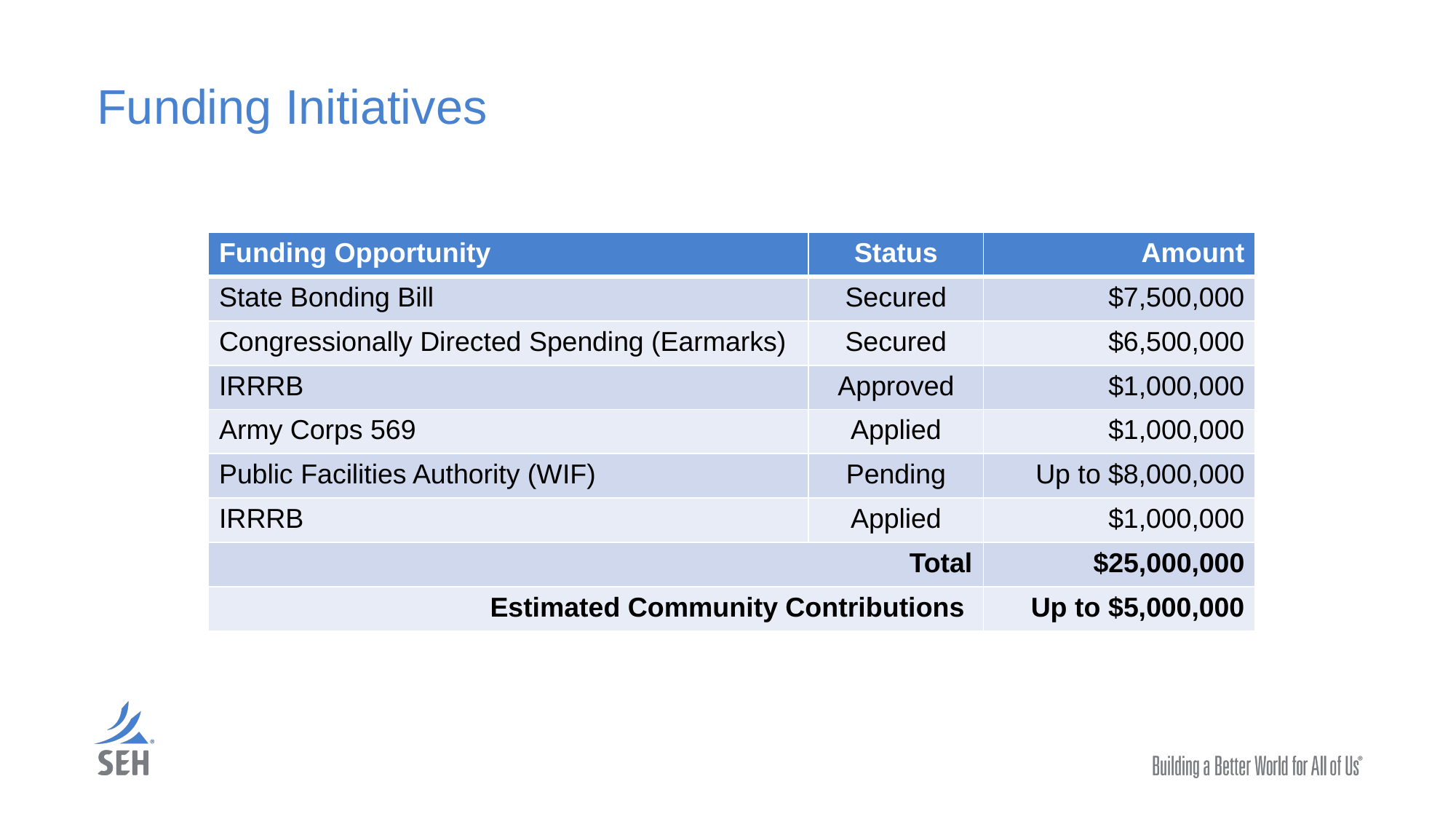

# Funding Initiatives
| Funding Opportunity | Status | Amount |
| --- | --- | --- |
| State Bonding Bill | Secured | $7,500,000 |
| Congressionally Directed Spending (Earmarks) | Secured | $6,500,000 |
| IRRRB | Approved | $1,000,000 |
| Army Corps 569 | Applied | $1,000,000 |
| Public Facilities Authority (WIF) | Pending | Up to $8,000,000 |
| IRRRB | Applied | $1,000,000 |
| Total |  | $25,000,000 |
| Estimated Community Contributions |  | Up to $5,000,000 |